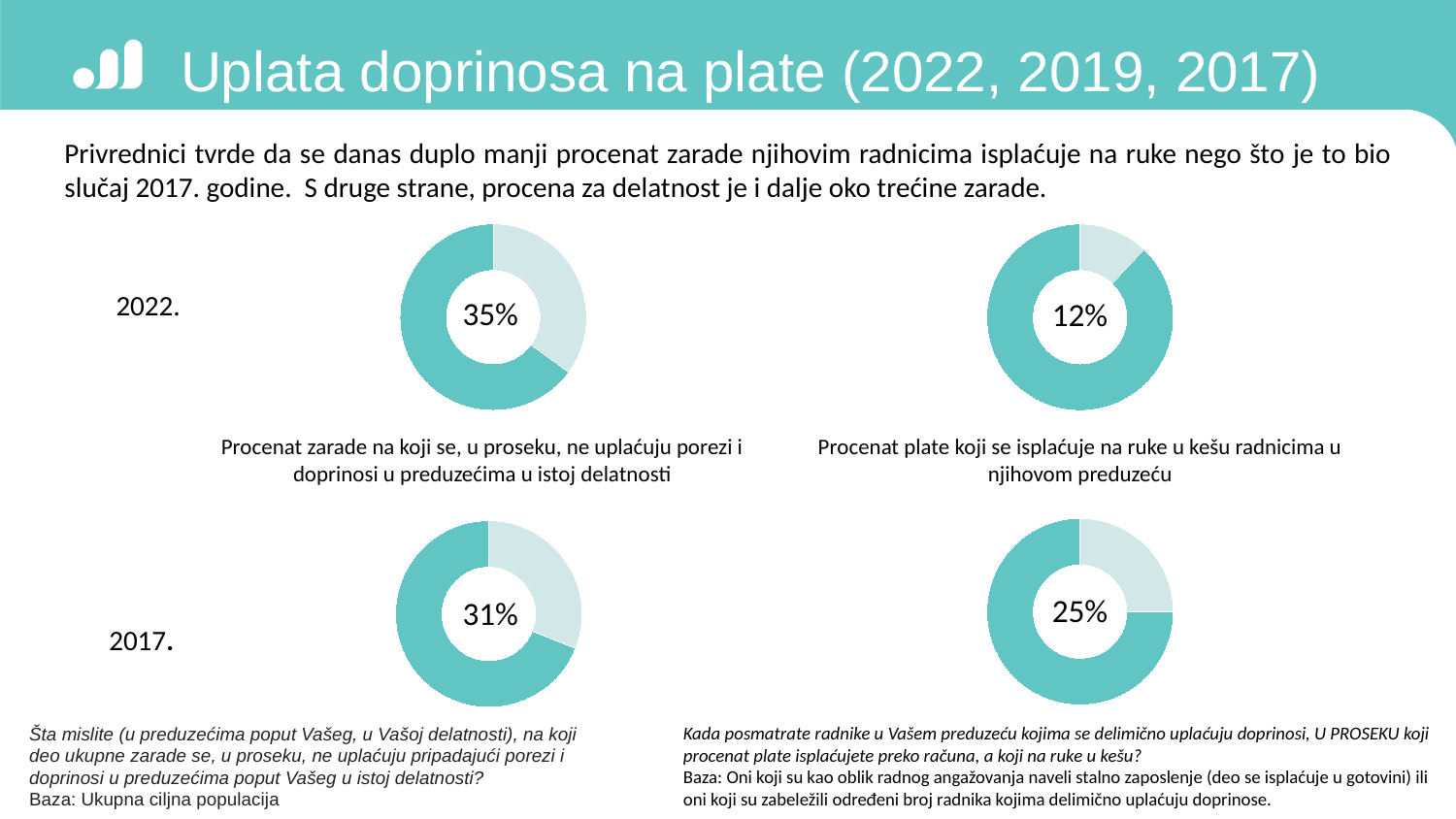

# Uplata doprinosa na plate (2022, 2019, 2017)
Privrednici tvrde da se danas duplo manji procenat zarade njihovim radnicima isplaćuje na ruke nego što je to bio slučaj 2017. godine.  S druge strane, procena za delatnost je i dalje oko trećine zarade.

### Chart

| Category | Column1 |
|---|---|
|  | 12.0 |
|  | 88.0 |
12%
Procenat plate koji se isplaćuje na ruke u kešu radnicima u njihovom preduzeću

### Chart

| Category | Column1 |
|---|---|
|  | 35.0 |
|  | 65.0 |
35%
Procenat zarade na koji se, u proseku, ne uplaćuju porezi i doprinosi u preduzećima u istoj delatnosti
2022.
Prosečna NETO plata plata:
2022 - 50,495 RSD
2017 - 32,202 RSD

### Chart

| Category | Column1 |
|---|---|
|  | 31.0 |
|  | 69.0 |

### Chart

| Category | Column1 |
|---|---|
|  | 25.0 |
|  | 75.0 |
25%
31%
2017.
Kada posmatrate radnike u Vašem preduzeću kojima se delimično uplaćuju doprinosi, U PROSEKU koji procenat plate isplaćujete preko računa, a koji na ruke u kešu?
Baza: Oni koji su kao oblik radnog angažovanja naveli stalno zaposlenje (deo se isplaćuje u gotovini) ili oni koji su zabeležili određeni broj radnika kojima delimično uplaćuju doprinose.
Šta mislite (u preduzećima poput Vašeg, u Vašoj delatnosti), na koji deo ukupne zarade se, u proseku, ne uplaćuju pripadajući porezi i doprinosi u preduzećima poput Vašeg u istoj delatnosti?
Baza: Ukupna ciljna populacija